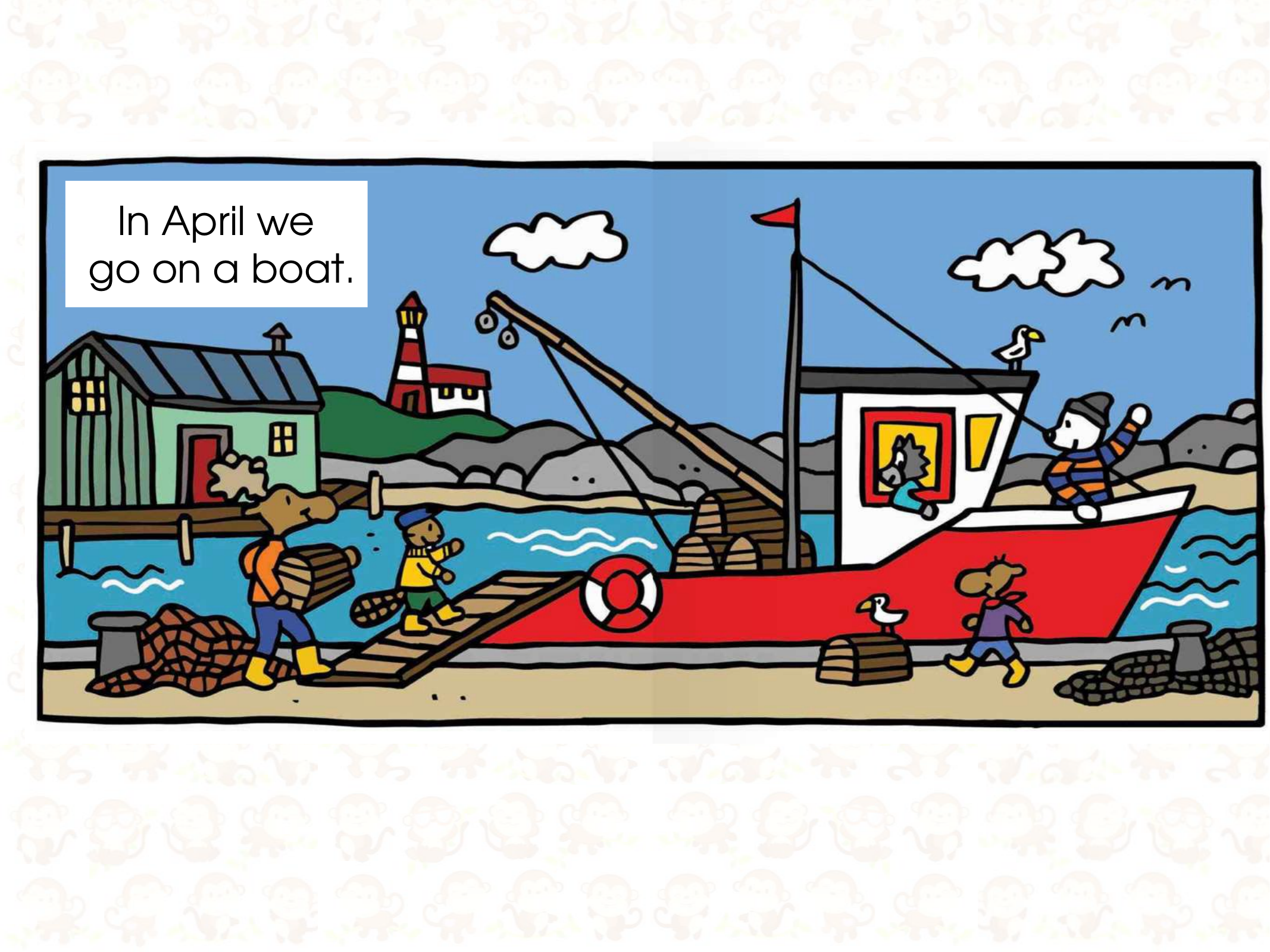

# In April we  go on a boat.